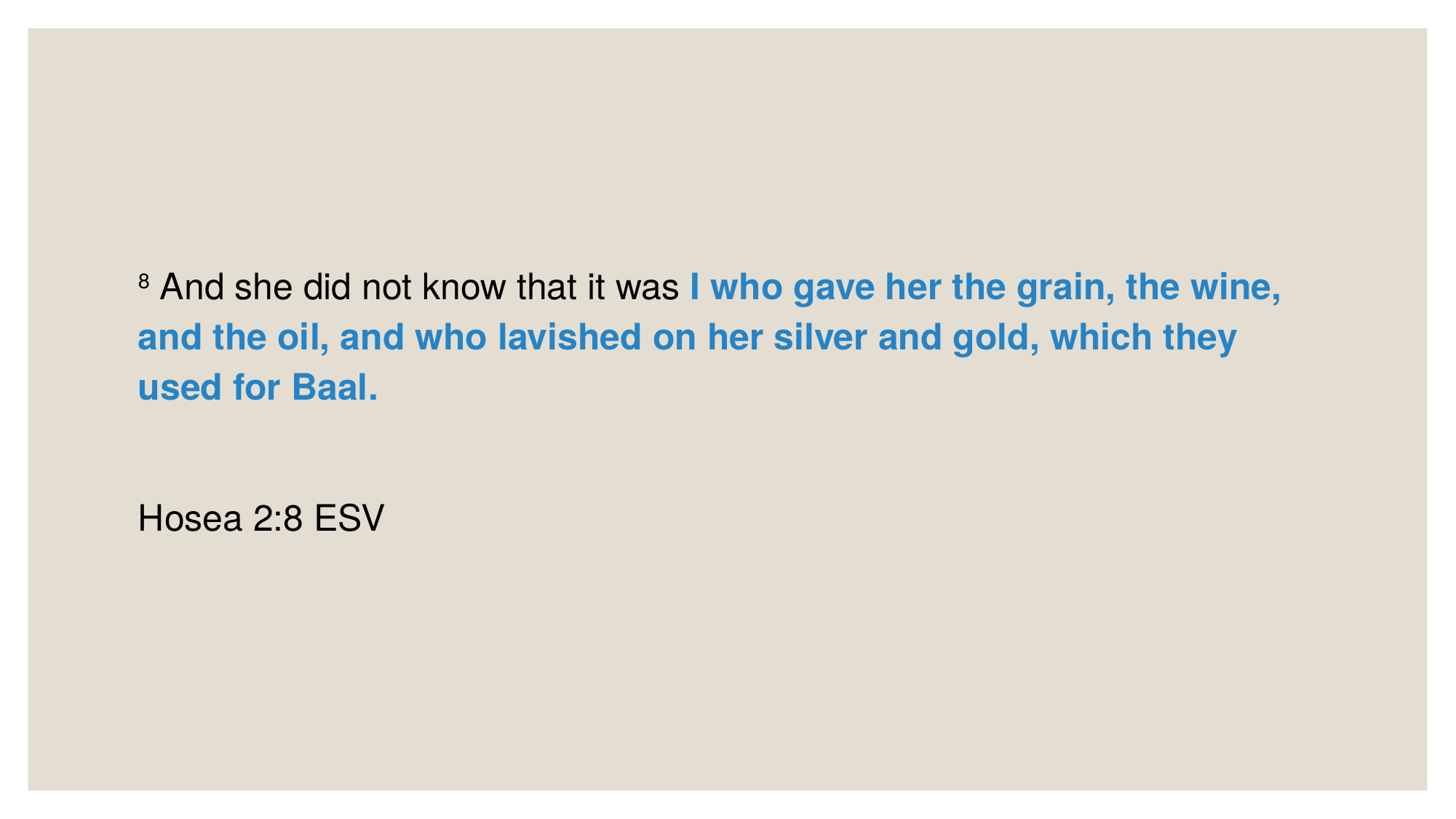

#
8 And she did not know that it was I who gave her the grain, the wine, and the oil, and who lavished on her silver and gold, which they used for Baal.

Hosea 2:8 ESV